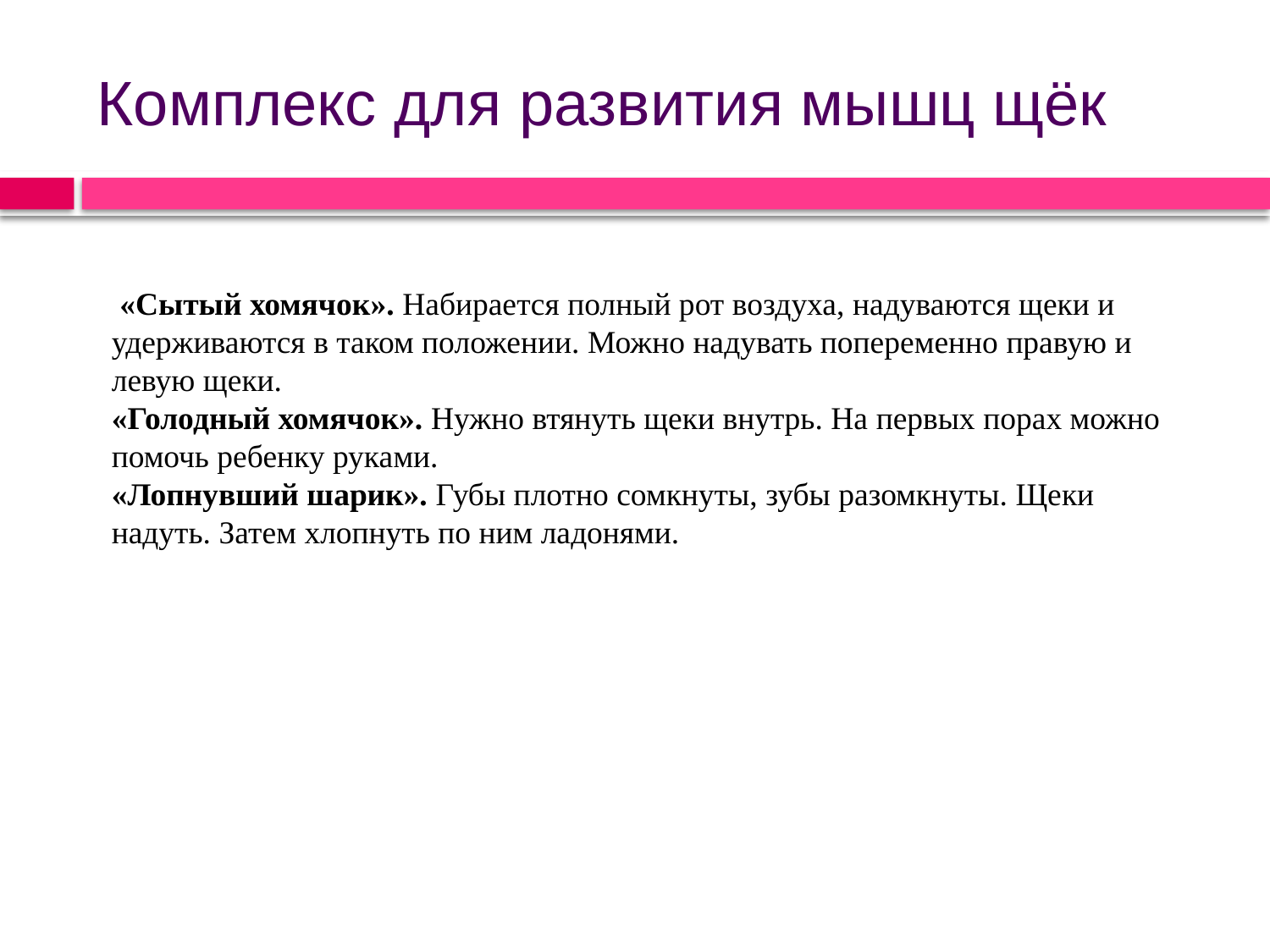

# Комплекс для развития мышц щёк
 «Сытый хомячок». Набирается полный рот воздуха, надуваются щеки и удерживаются в таком положении. Можно надувать попеременно правую и левую щеки.
«Голодный хомячок». Нужно втянуть щеки внутрь. На первых порах можно помочь ребенку руками.
«Лопнувший шарик». Губы плотно сомкнуты, зубы разомкнуты. Щеки надуть. Затем хлопнуть по ним ладонями.